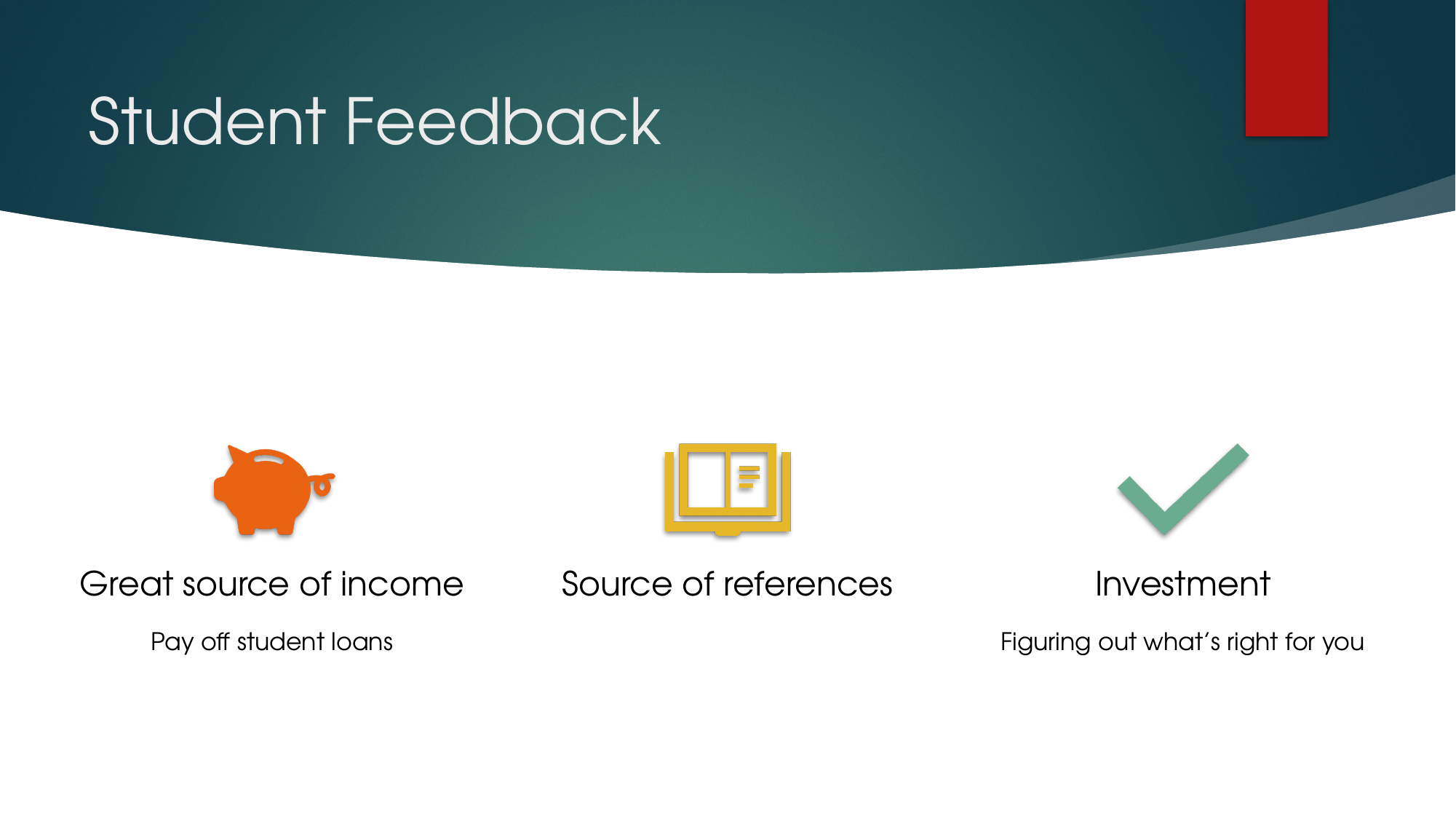

# Student Feedback

Great source of income
Pay off student loans
Source of references
Investment
Figuring out what’s right for you